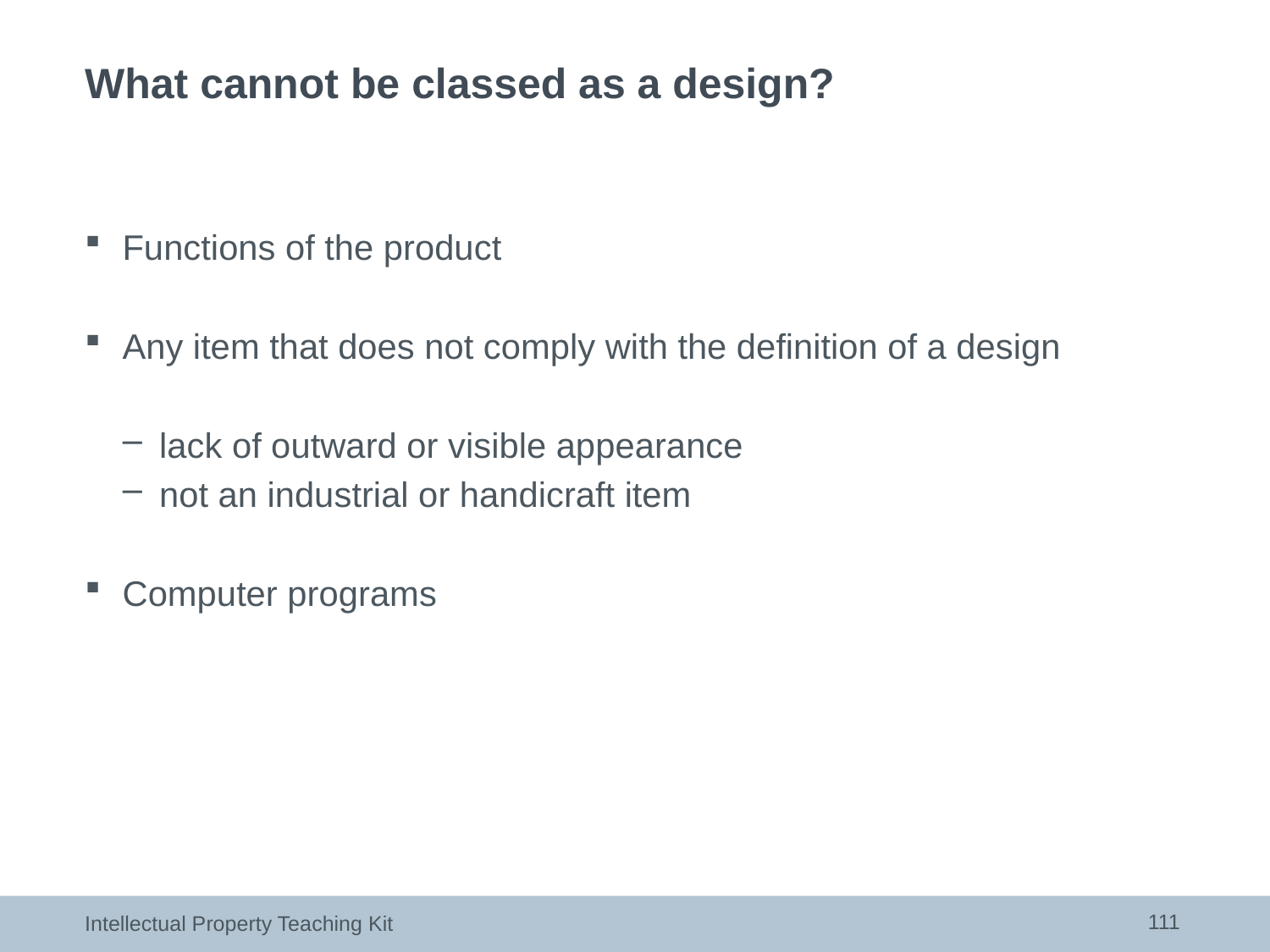

# What cannot be classed as a design?
Functions of the product

Any item that does not comply with the definition of a design

lack of outward or visible appearance
not an industrial or handicraft item

Computer programs
111
Intellectual Property Teaching Kit